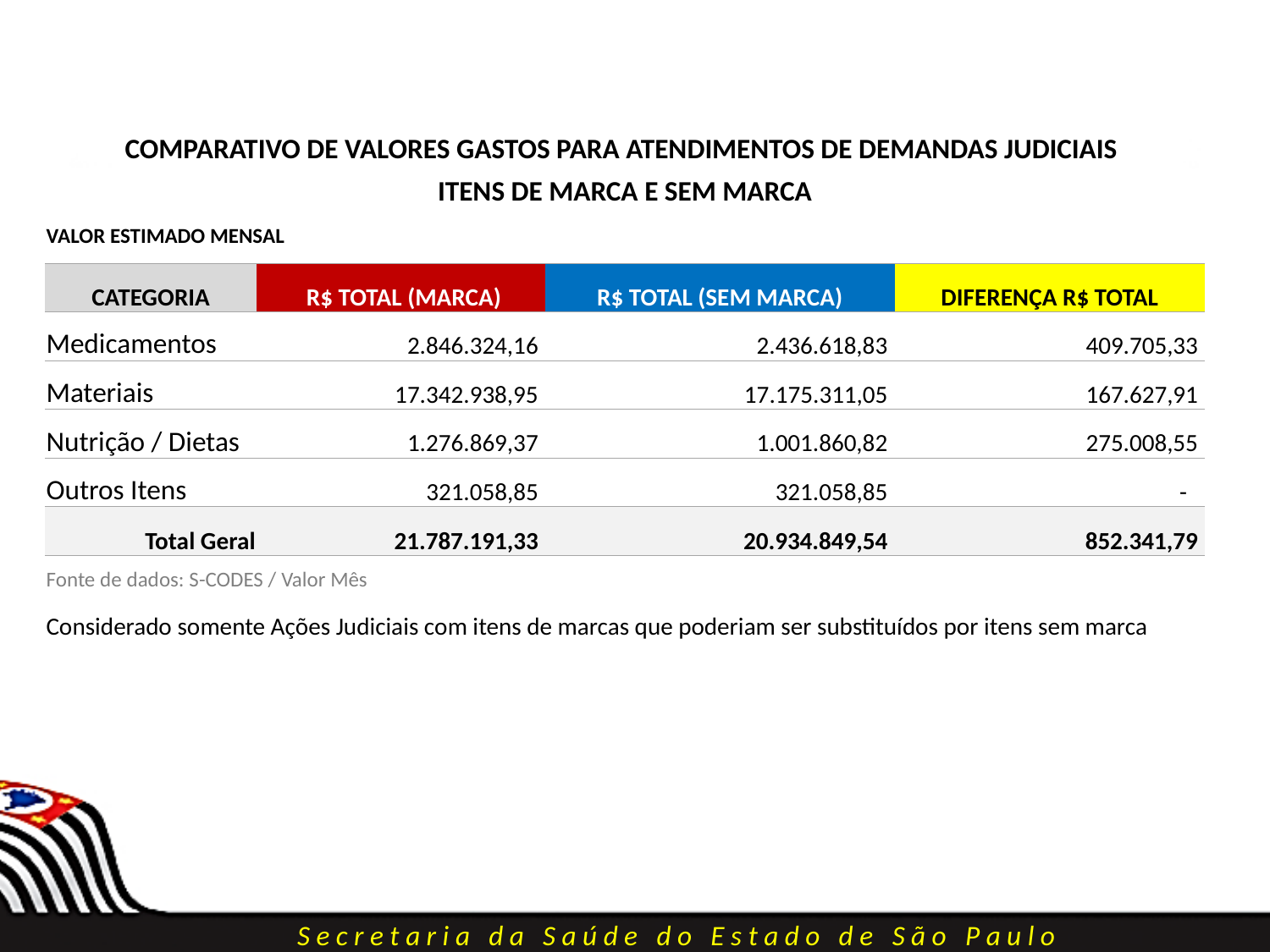

| COMPARATIVO DE VALORES GASTOS PARA ATENDIMENTOS DE DEMANDAS JUDICIAIS |  |  |  |
| --- | --- | --- | --- |
| ITENS DE MARCA E SEM MARCA |  |  |  |
| VALOR ESTIMADO MENSAL |  |  |  |
| CATEGORIA | R$ TOTAL (MARCA) | R$ TOTAL (SEM MARCA) | DIFERENÇA R$ TOTAL |
| Medicamentos | 2.846.324,16 | 2.436.618,83 | 409.705,33 |
| Materiais | 17.342.938,95 | 17.175.311,05 | 167.627,91 |
| Nutrição / Dietas | 1.276.869,37 | 1.001.860,82 | 275.008,55 |
| Outros Itens | 321.058,85 | 321.058,85 | - |
| Total Geral | 21.787.191,33 | 20.934.849,54 | 852.341,79 |
| Fonte de dados: S-CODES / Valor Mês Considerado somente Ações Judiciais com itens de marcas que poderiam ser substituídos por itens sem marca |  |  |  |

S e c r e t a r i a   d a   S a ú d e   d o   E s t a d o   d e   S ã o   P a u l o